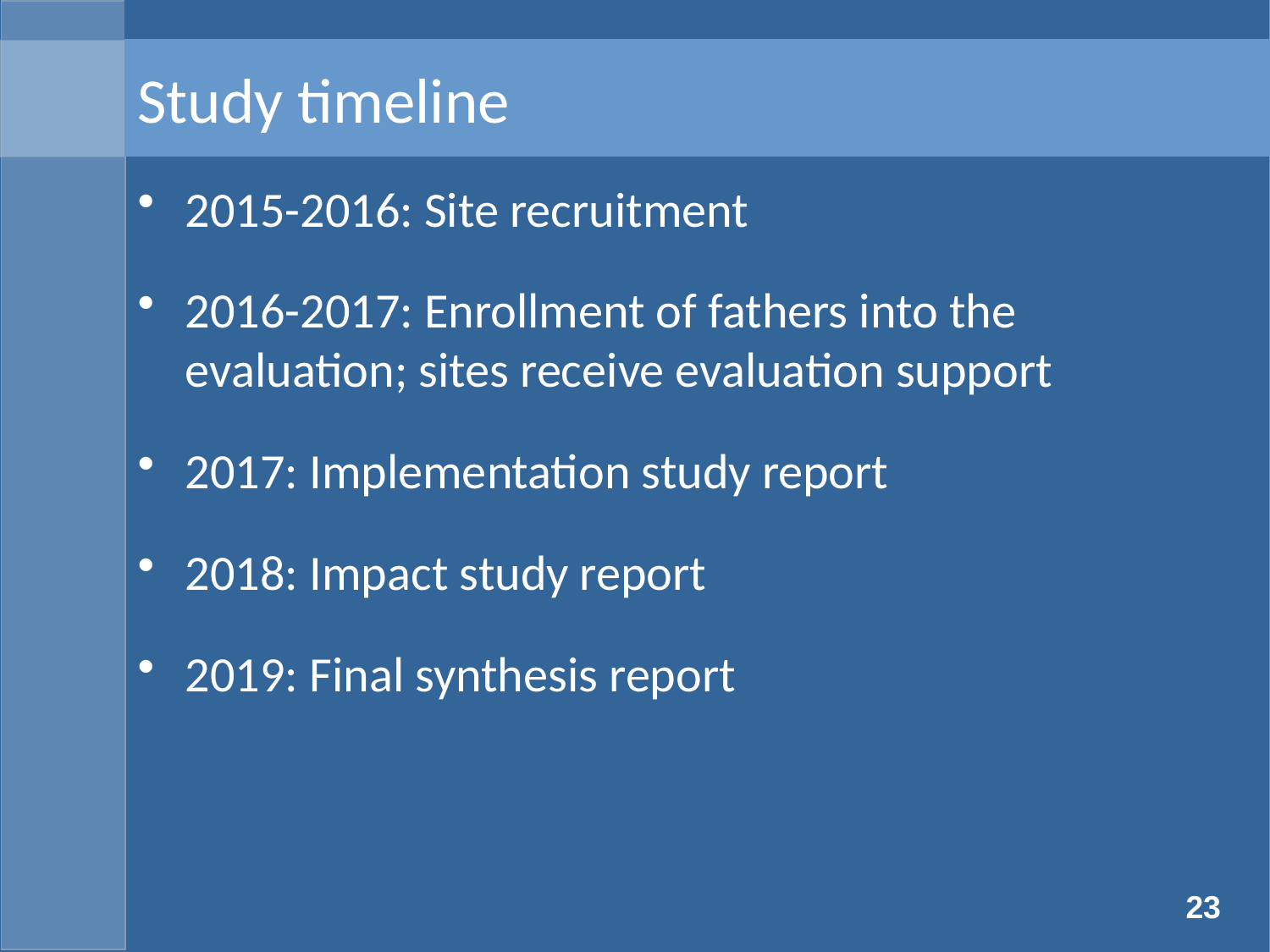

# Study timeline
2015-2016: Site recruitment
2016-2017: Enrollment of fathers into the evaluation; sites receive evaluation support
2017: Implementation study report
2018: Impact study report
2019: Final synthesis report